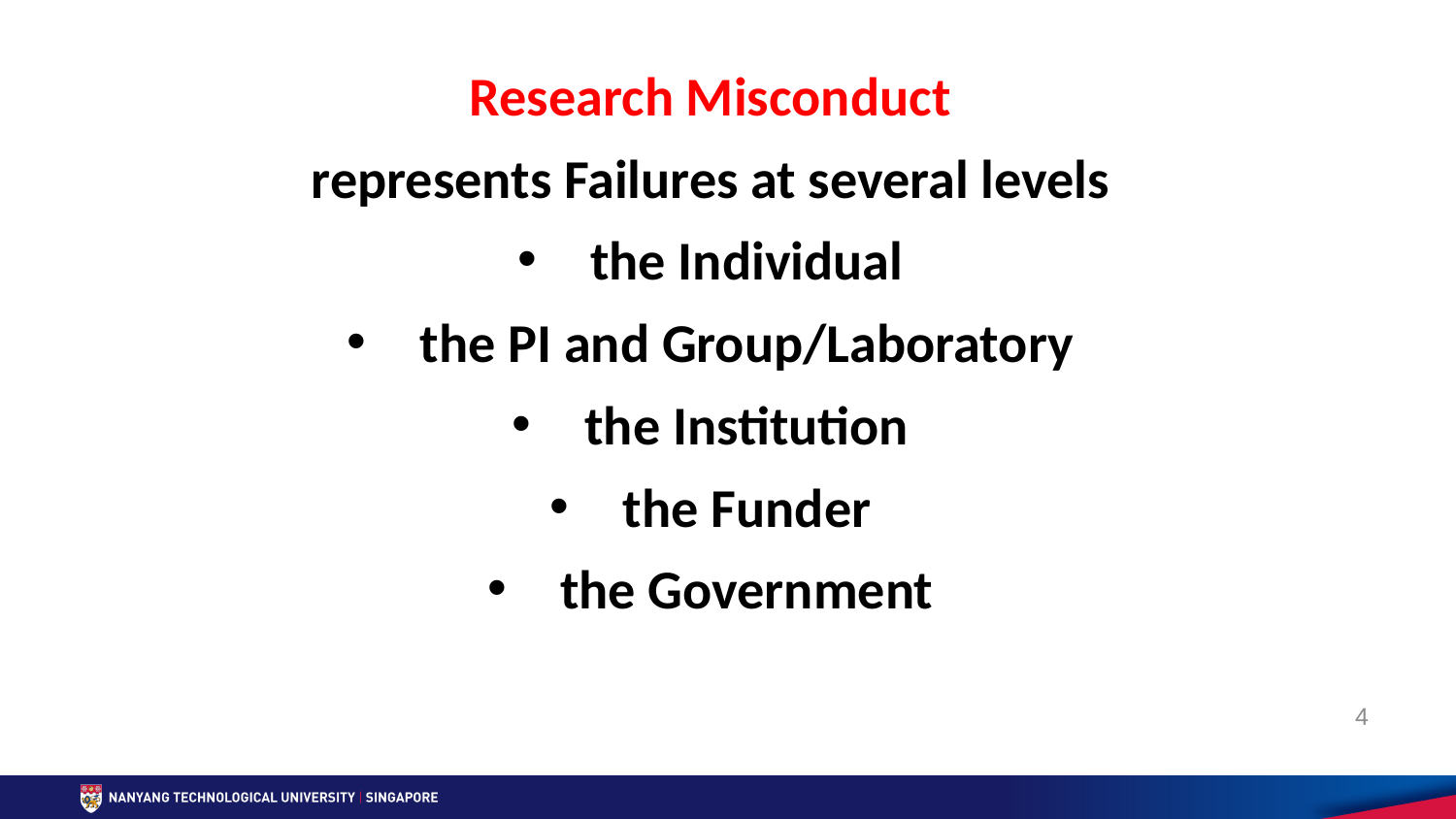

Research Misconduct
represents Failures at several levels
the Individual
the PI and Group/Laboratory
the Institution
the Funder
the Government
4